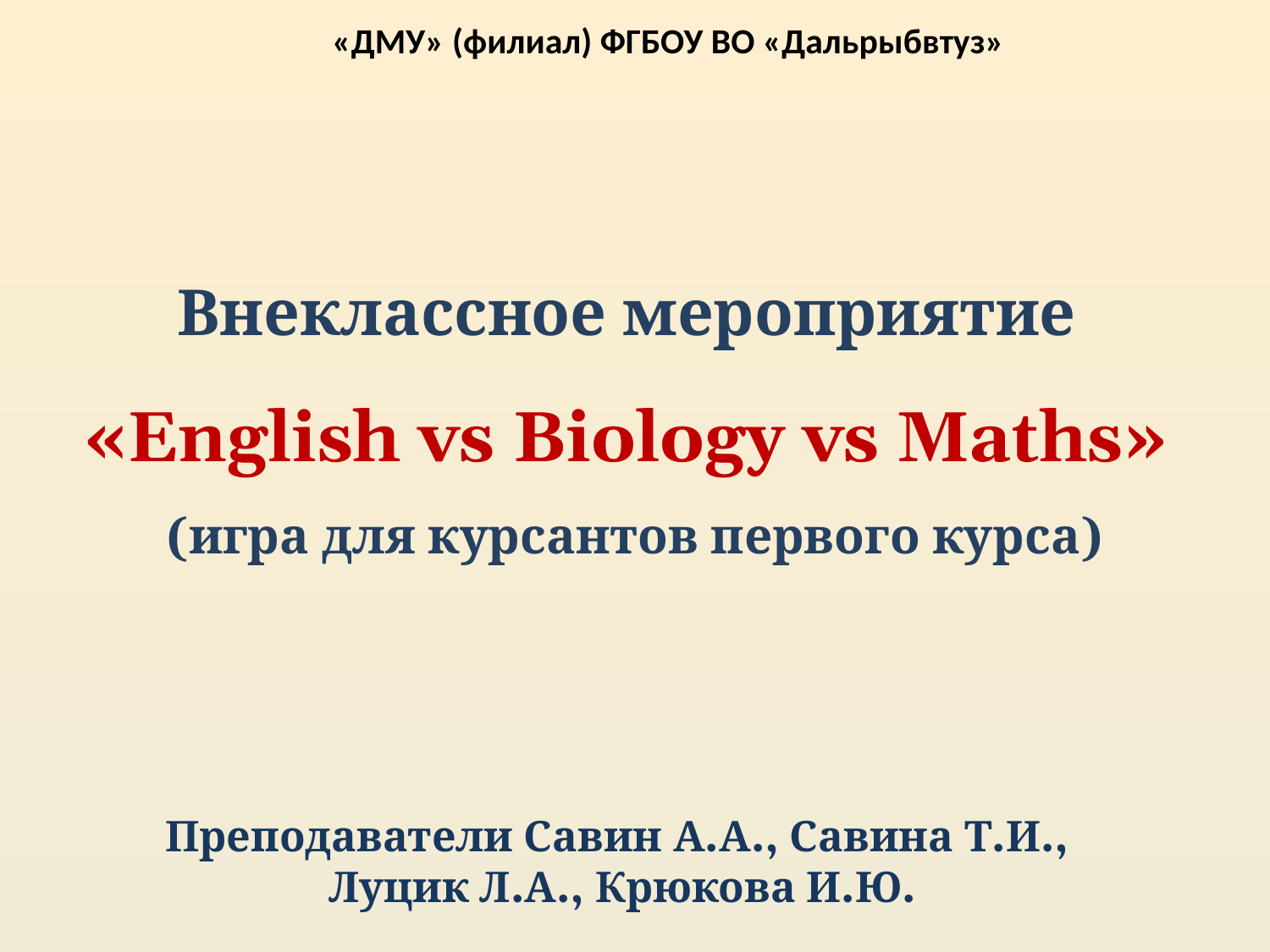

«ДМУ» (филиал) ФГБОУ ВО «Дальрыбвтуз»
Внеклассное мероприятие
«English vs Biology vs Maths»
(игра для курсантов первого курса)
Преподаватели Савин А.А., Савина Т.И.,
Луцик Л.А., Крюкова И.Ю.